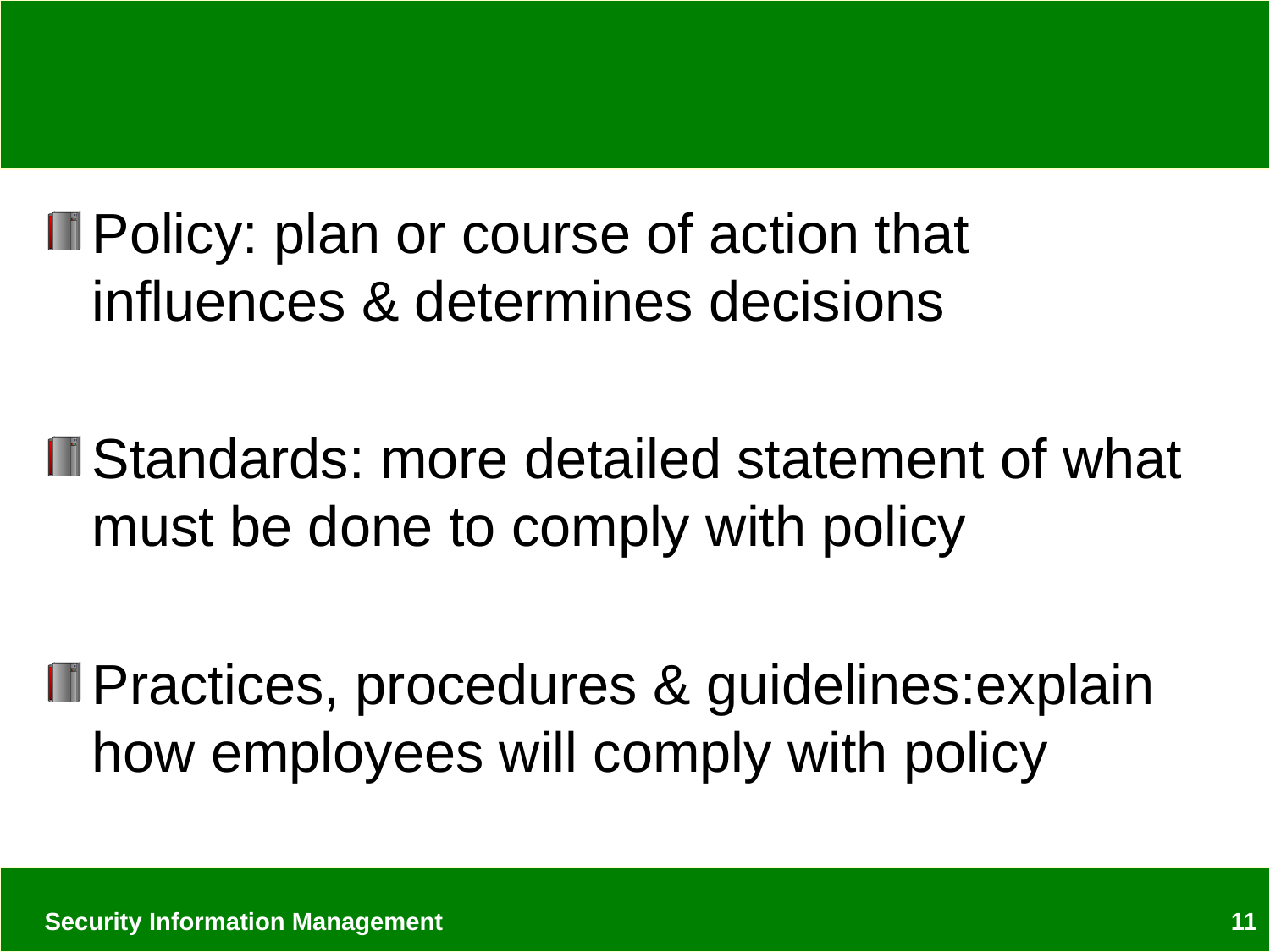

Policy: plan or course of action that influences & determines decisions

Standards: more detailed statement of what must be done to comply with policy

Practices, procedures & guidelines:explain how employees will comply with policy
Security Information Management
11